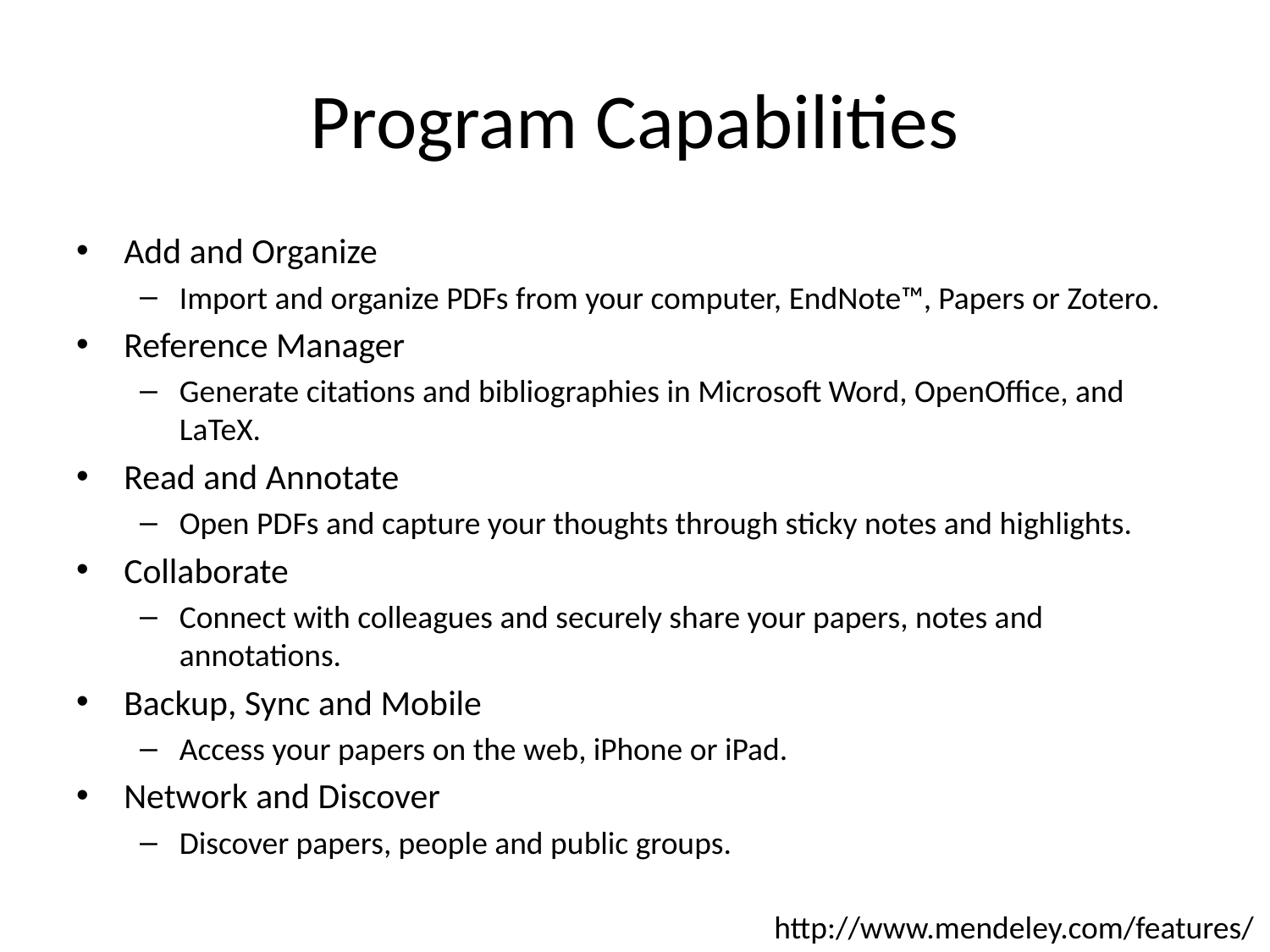

# Program Capabilities
Add and Organize
Import and organize PDFs from your computer, EndNote™, Papers or Zotero.
Reference Manager
Generate citations and bibliographies in Microsoft Word, OpenOffice, and LaTeX.
Read and Annotate
Open PDFs and capture your thoughts through sticky notes and highlights.
Collaborate
Connect with colleagues and securely share your papers, notes and annotations.
Backup, Sync and Mobile
Access your papers on the web, iPhone or iPad.
Network and Discover
Discover papers, people and public groups.
http://www.mendeley.com/features/